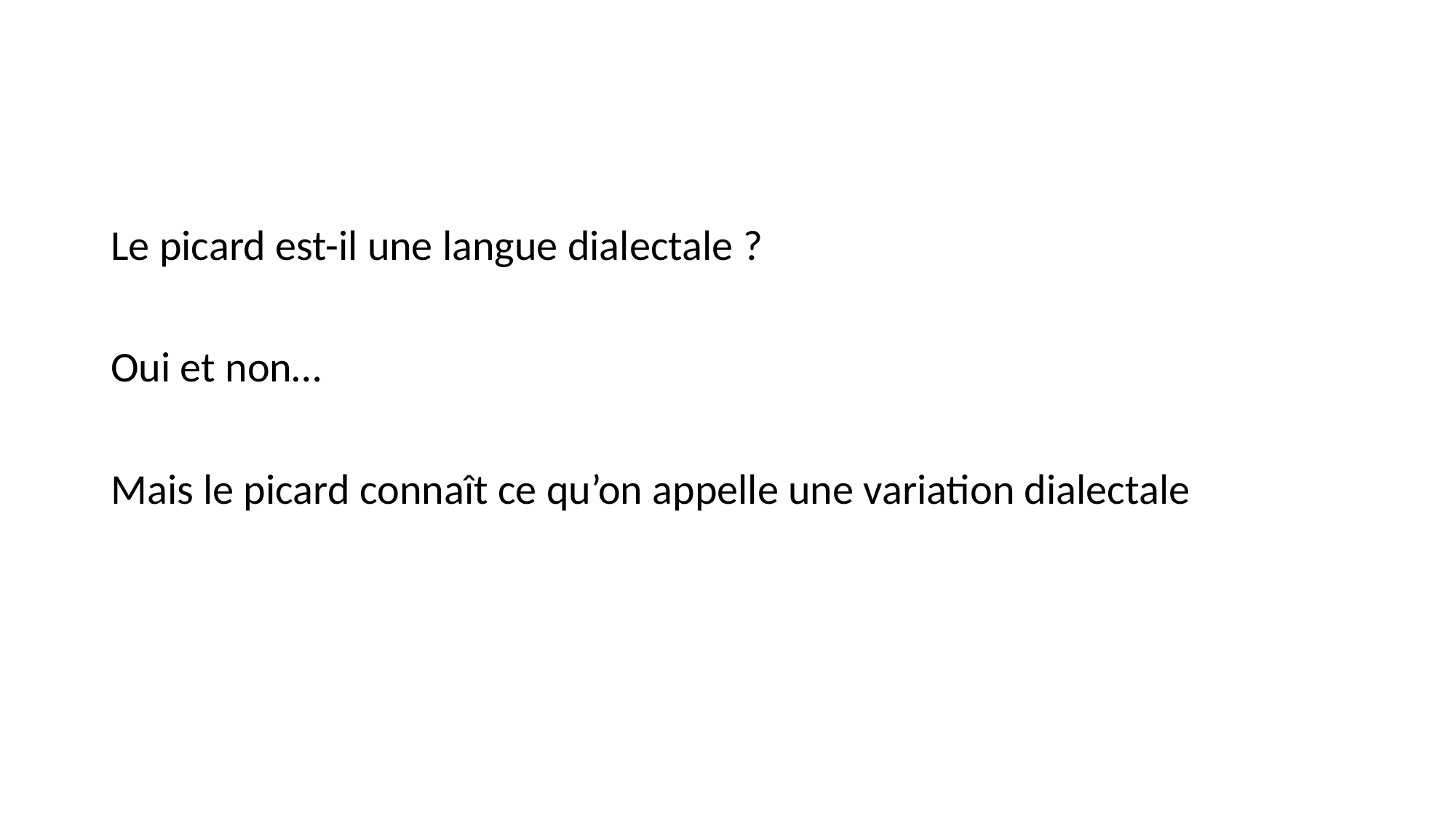

#
Le picard est-il une langue dialectale ?

Oui et non…

Mais le picard connaît ce qu’on appelle une variation dialectale